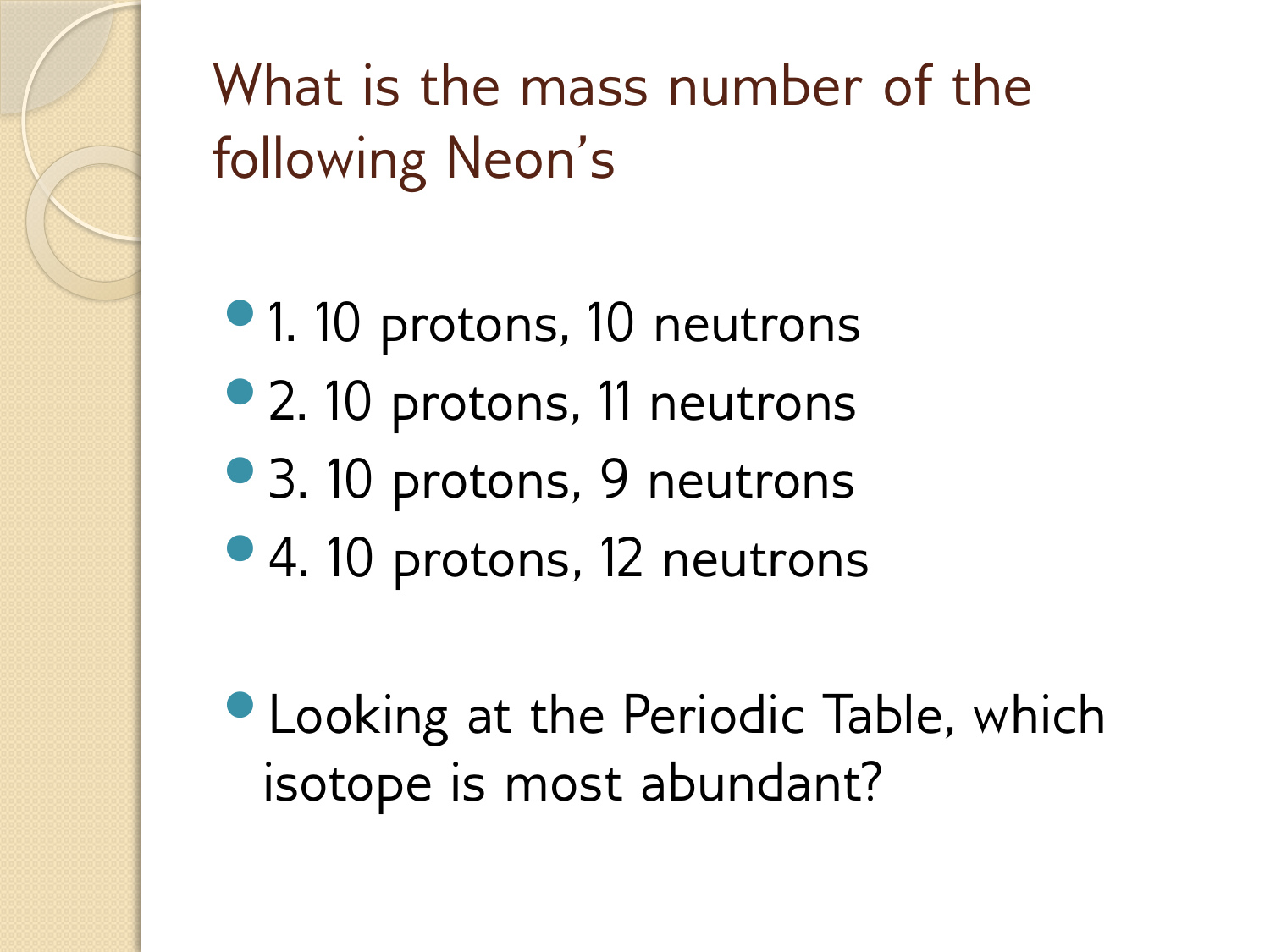

# What is the mass number of the following Neon’s

1. 10 protons, 10 neutrons
2. 10 protons, 11 neutrons
3. 10 protons, 9 neutrons
4. 10 protons, 12 neutrons

Looking at the Periodic Table, which isotope is most abundant?